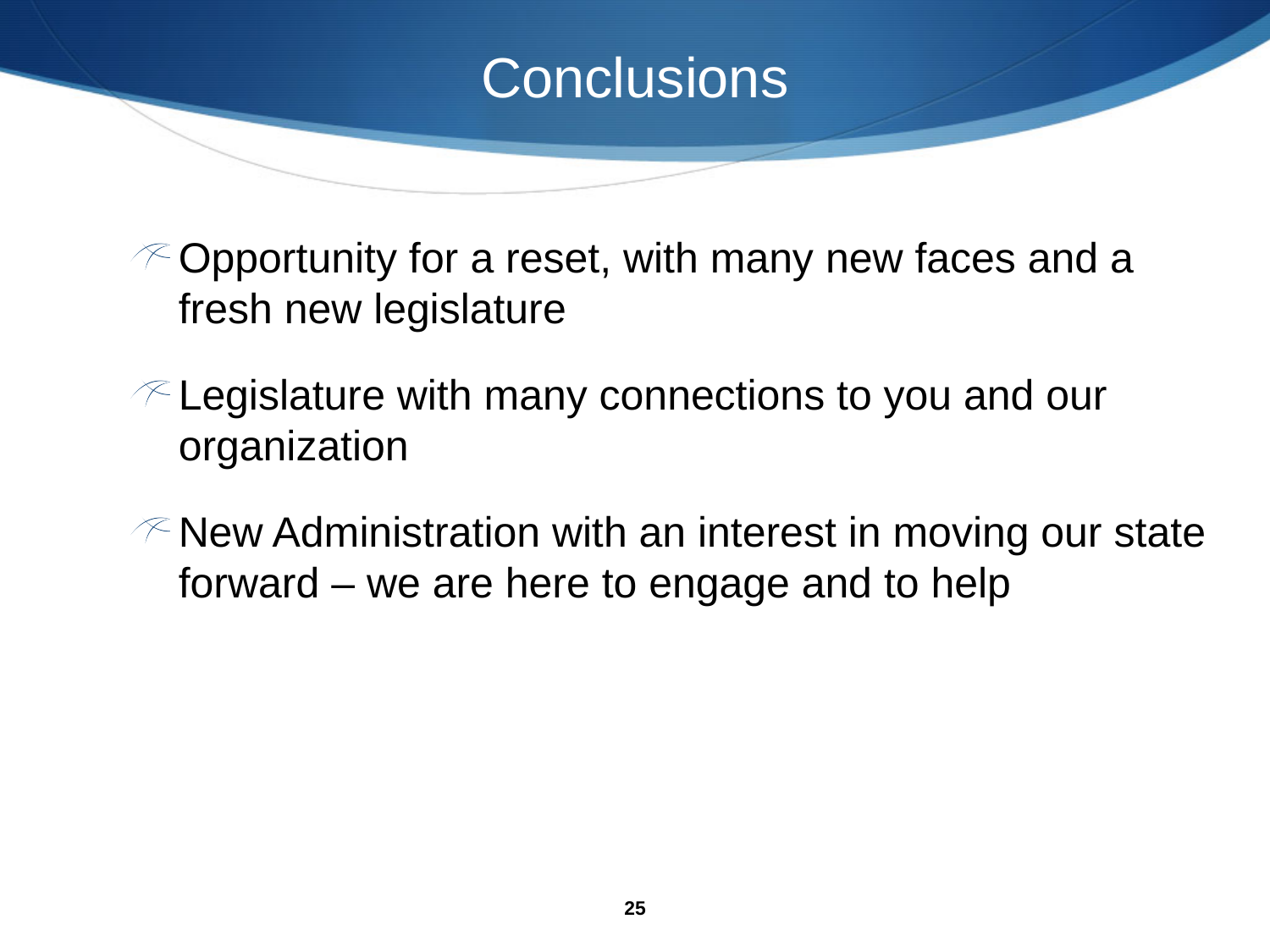

Conclusions
Opportunity for a reset, with many new faces and a fresh new legislature
Legislature with many connections to you and our organization
New Administration with an interest in moving our state forward – we are here to engage and to help

25